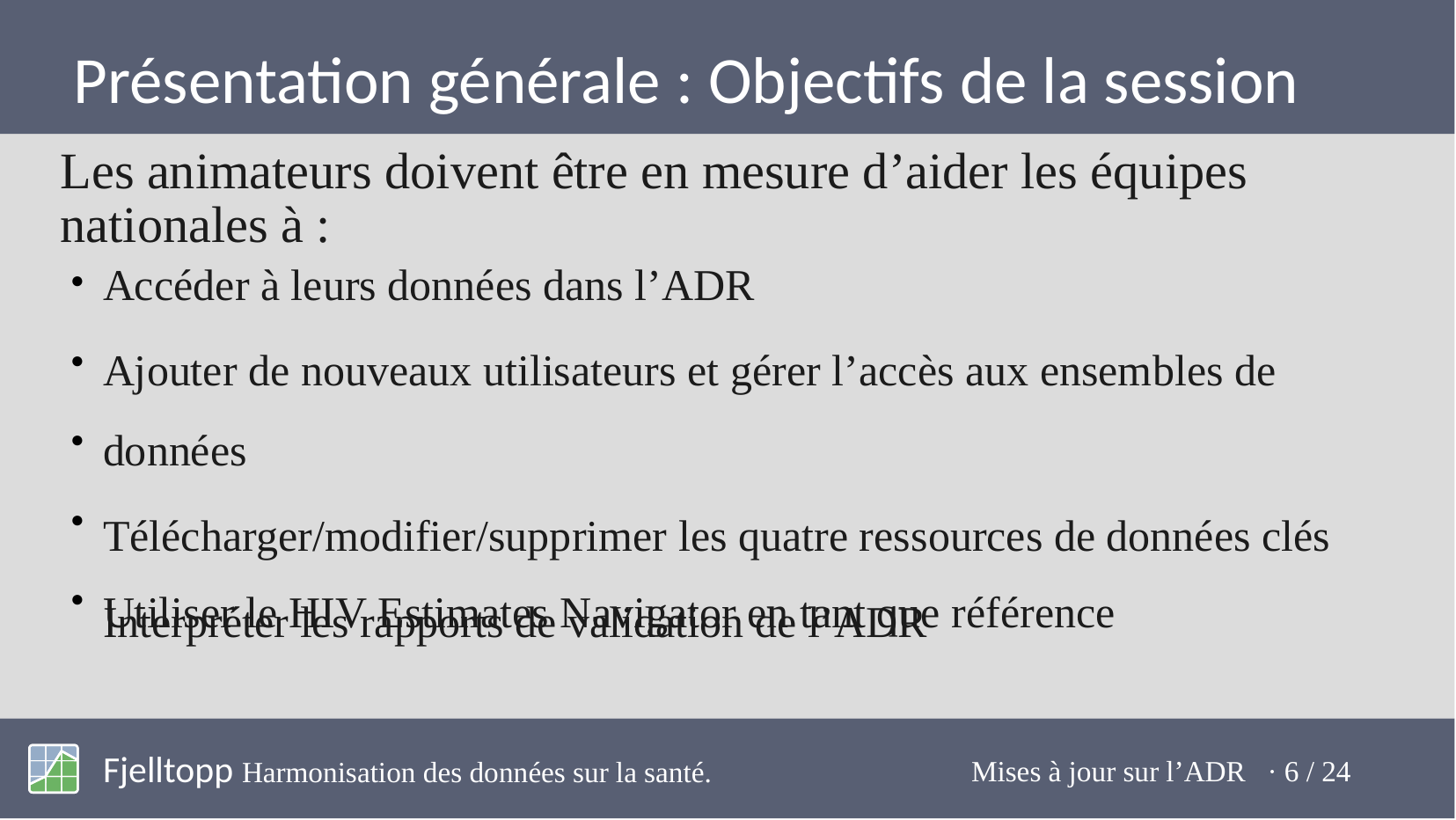

Présentation générale : Objectifs de la session

Les animateurs doivent être en mesure d’aider les équipes nationales à :
Accéder à leurs données dans l’ADR
Ajouter de nouveaux utilisateurs et gérer l’accès aux ensembles de données
Télécharger/modifier/supprimer les quatre ressources de données clés
Interpréter les rapports de validation de l’ADR

●
●
●
●

Utiliser le HIV Estimates Navigator en tant que référence
●

Fjelltopp Harmonisation des données sur la santé.

Mises à jour sur l’ADR   · 6 / 24